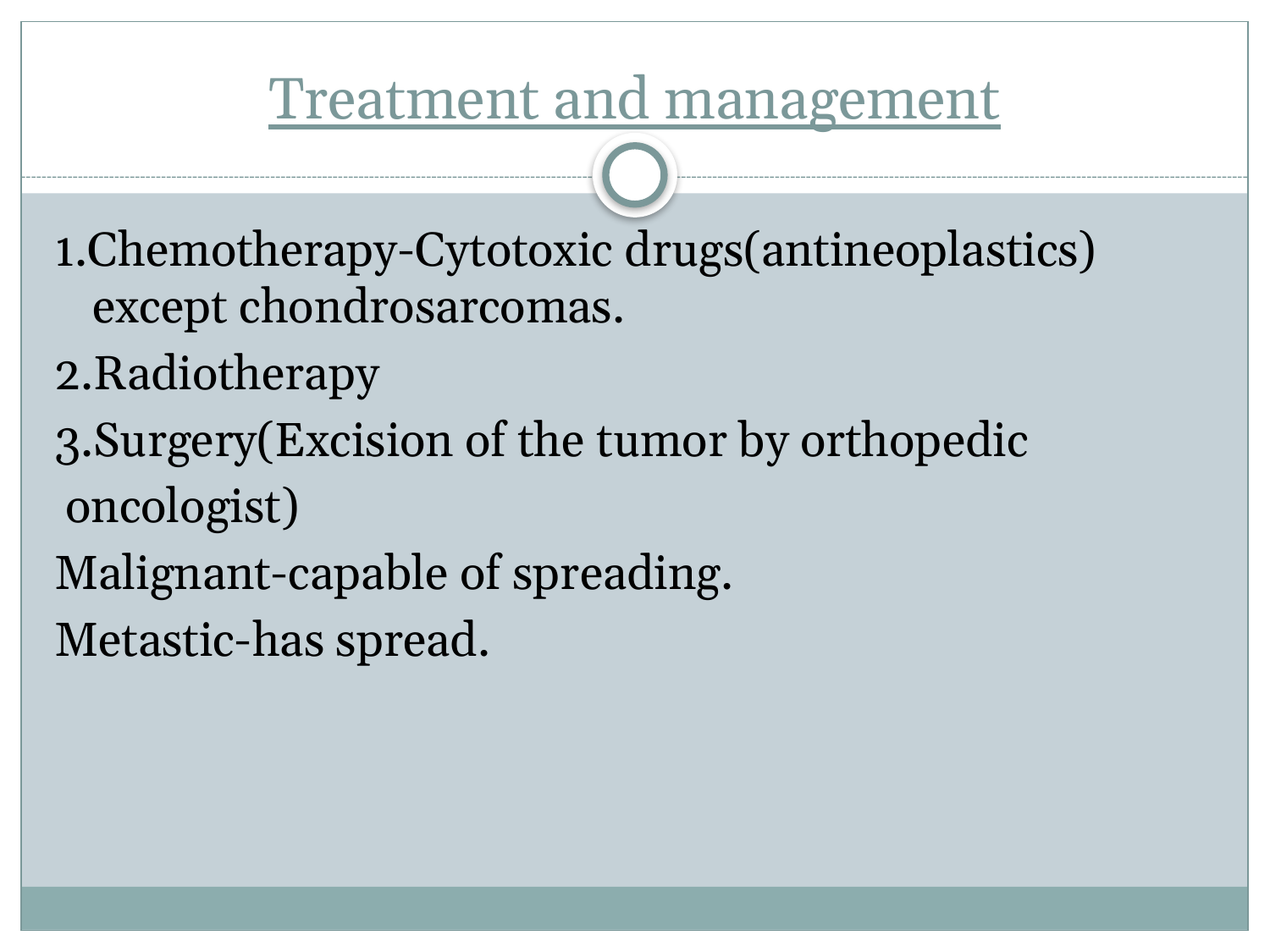

# Treatment and management
1.Chemotherapy-Cytotoxic drugs(antineoplastics) except chondrosarcomas.
2.Radiotherapy
3.Surgery(Excision of the tumor by orthopedic
 oncologist)
Malignant-capable of spreading.
Metastic-has spread.